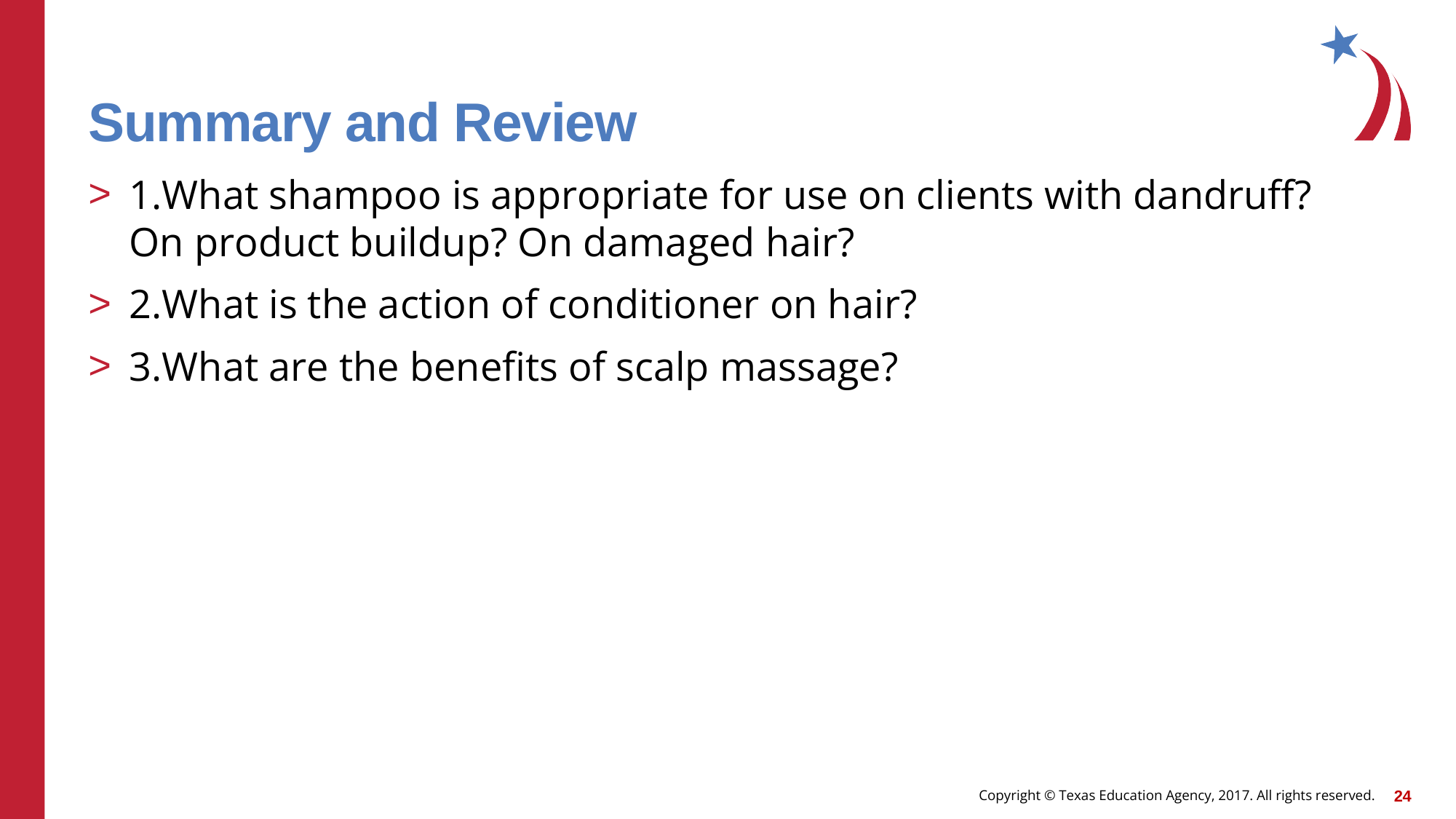

# Summary and Review
1.What shampoo is appropriate for use on clients with dandruff? On product buildup? On damaged hair?
2.What is the action of conditioner on hair?
3.What are the benefits of scalp massage?